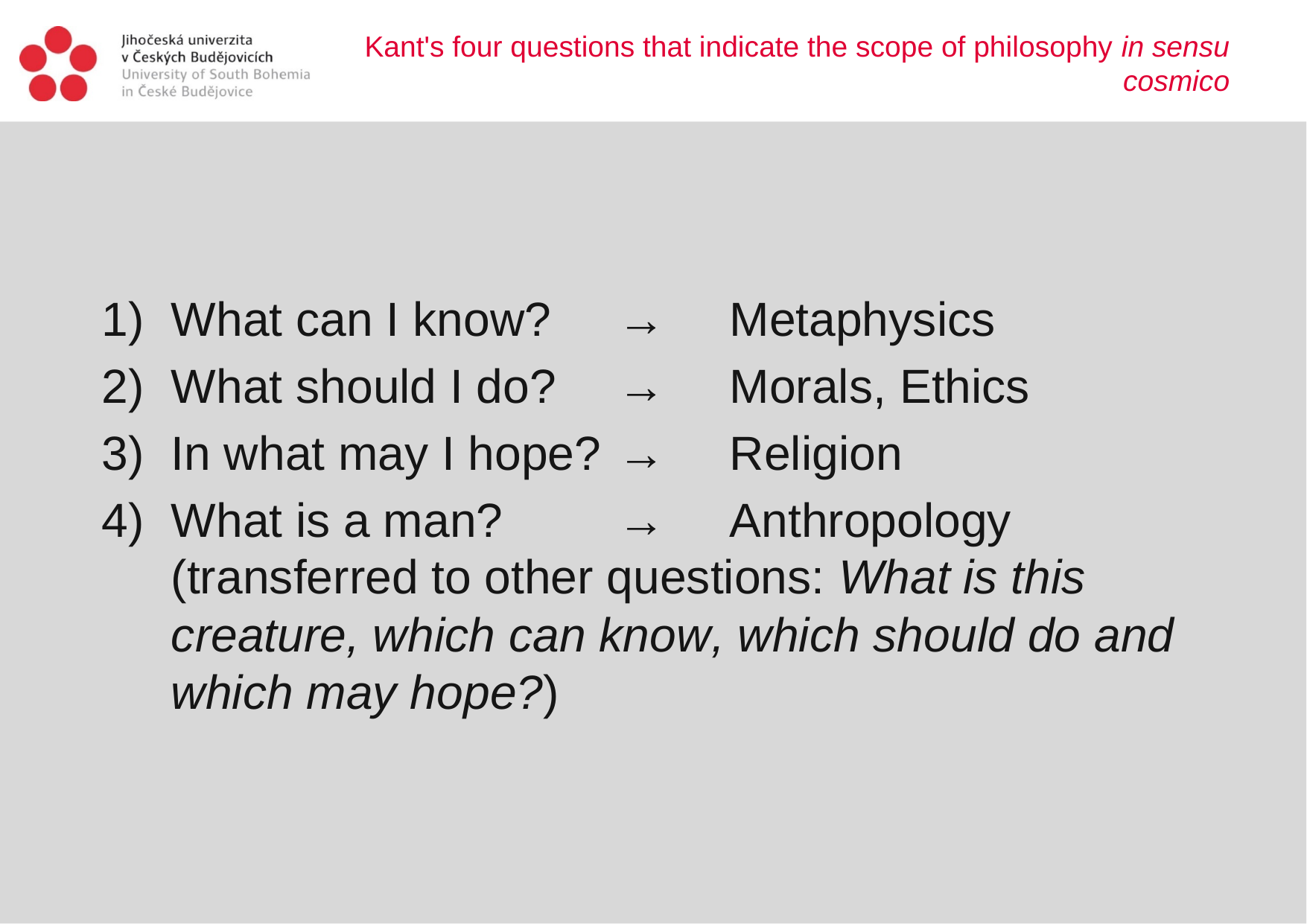

# Kant's four questions that indicate the scope of philosophy in sensu cosmico

What can I know? 	→ 	Metaphysics
What should I do?	→ 	Morals, Ethics
In what may I hope? 	→ 	Religion
What is a man? 	→ 	Anthropology (transferred to other questions: What is this creature, which can know, which should do and which may hope?)